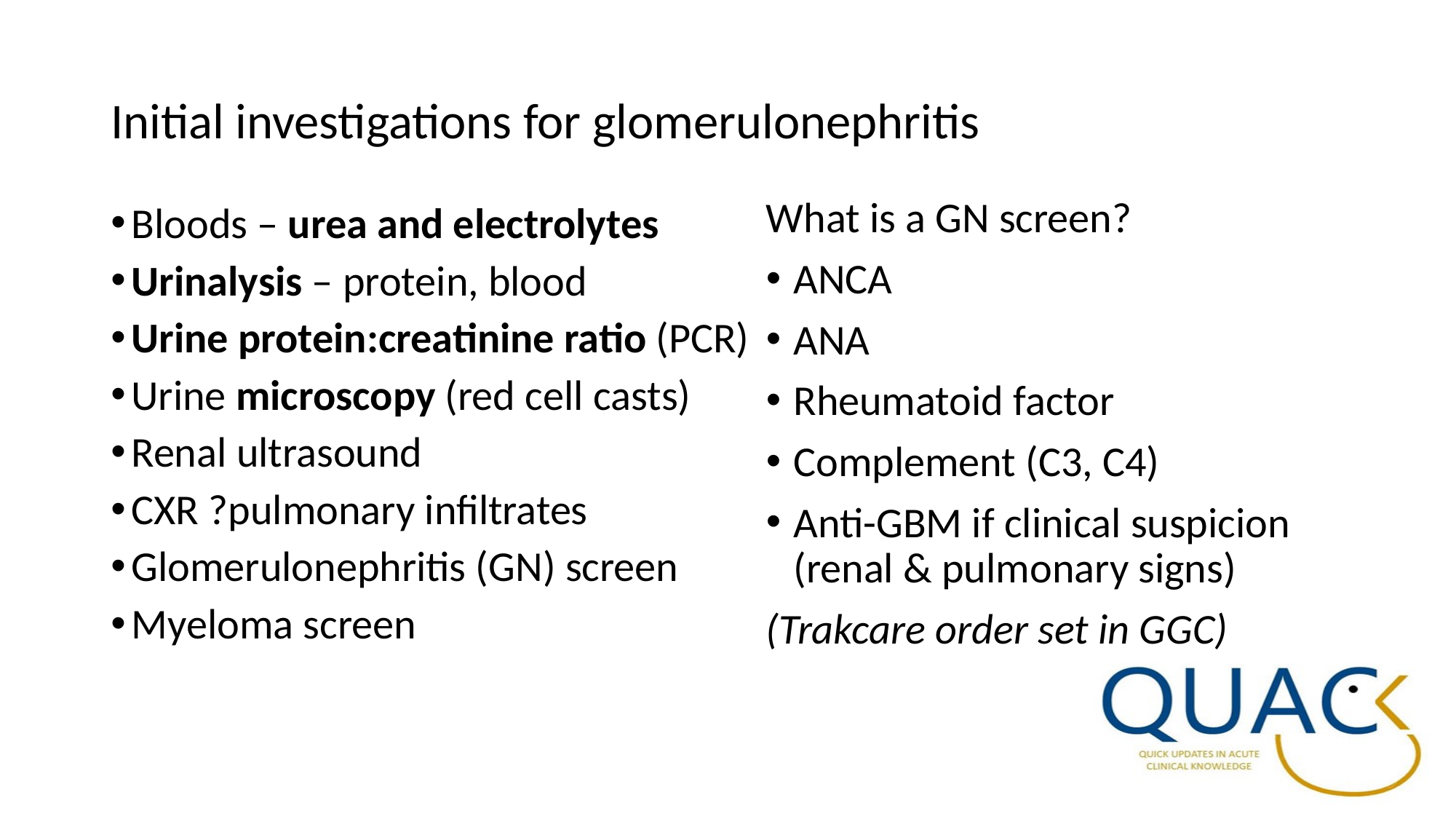

# Initial investigations for glomerulonephritis
Bloods – urea and electrolytes
Urinalysis – protein, blood
Urine protein:creatinine ratio (PCR)
Urine microscopy (red cell casts)
Renal ultrasound
CXR ?pulmonary infiltrates
Glomerulonephritis (GN) screen
Myeloma screen
What is a GN screen?
ANCA
ANA
Rheumatoid factor
Complement (C3, C4)
Anti-GBM if clinical suspicion (renal & pulmonary signs)
(Trakcare order set in GGC)